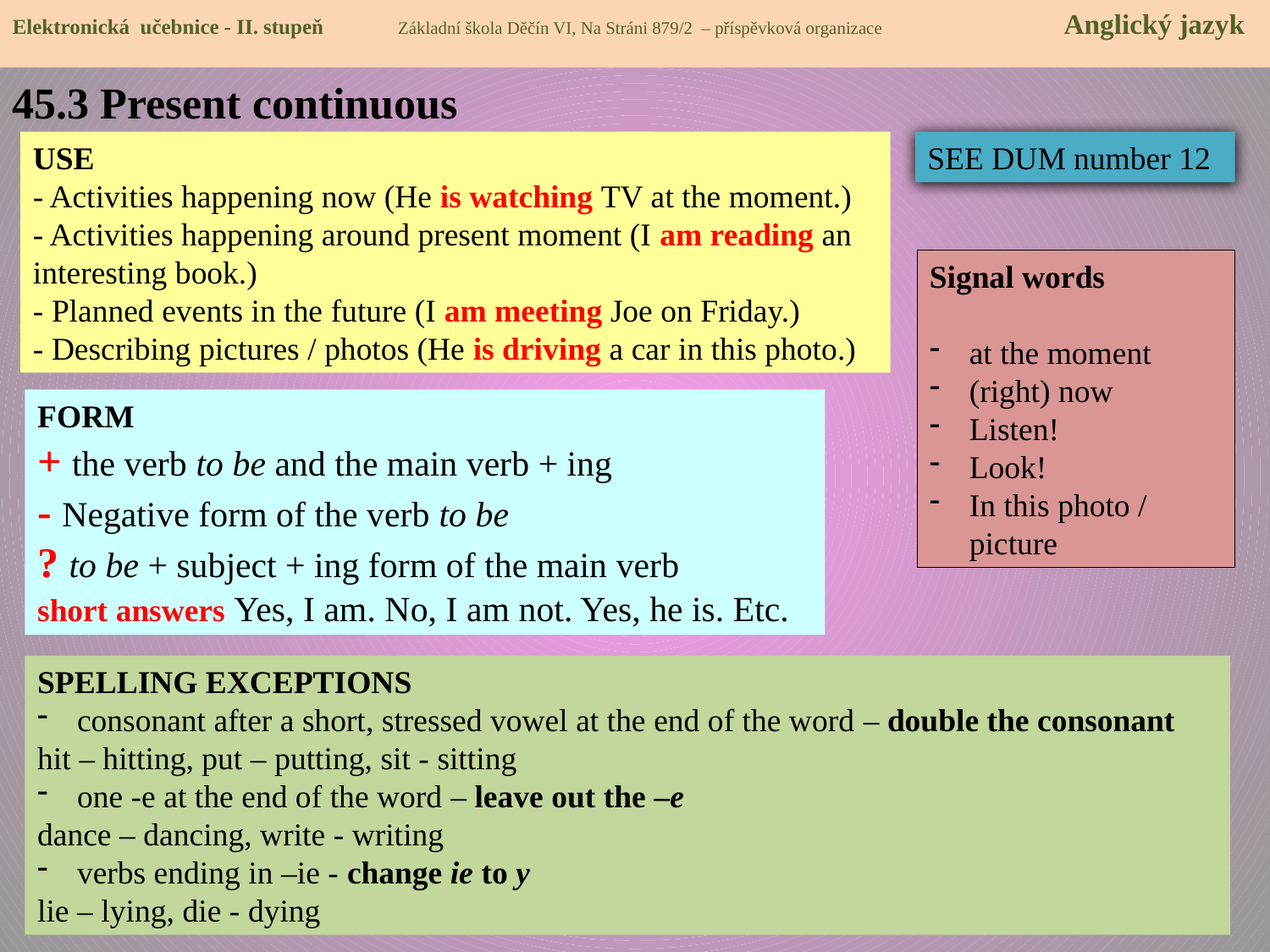

Elektronická  učebnice - II. stupeň              Základní škola Děčín VI, Na Stráni 879/2  – příspěvková organizace                                	        Anglický jazyk

45.3 Present continuous
USE
- Activities happening now (He is watching TV at the moment.)
- Activities happening around present moment (I am reading an interesting book.)
- Planned events in the future (I am meeting Joe on Friday.)
- Describing pictures / photos (He is driving a car in this photo.)
SEE DUM number 12
Signal words

at the moment
(right) now
Listen!
Look!
In this photo / picture
FORM
+ the verb to be and the main verb + ing
- Negative form of the verb to be
? to be + subject + ing form of the main verb
short answers Yes, I am. No, I am not. Yes, he is. Etc.

SPELLING EXCEPTIONS
consonant after a short, stressed vowel at the end of the word – double the consonant
hit – hitting, put – putting, sit - sitting
one -e at the end of the word – leave out the –e
dance – dancing, write - writing
verbs ending in –ie - change ie to y
lie – lying, die - dying